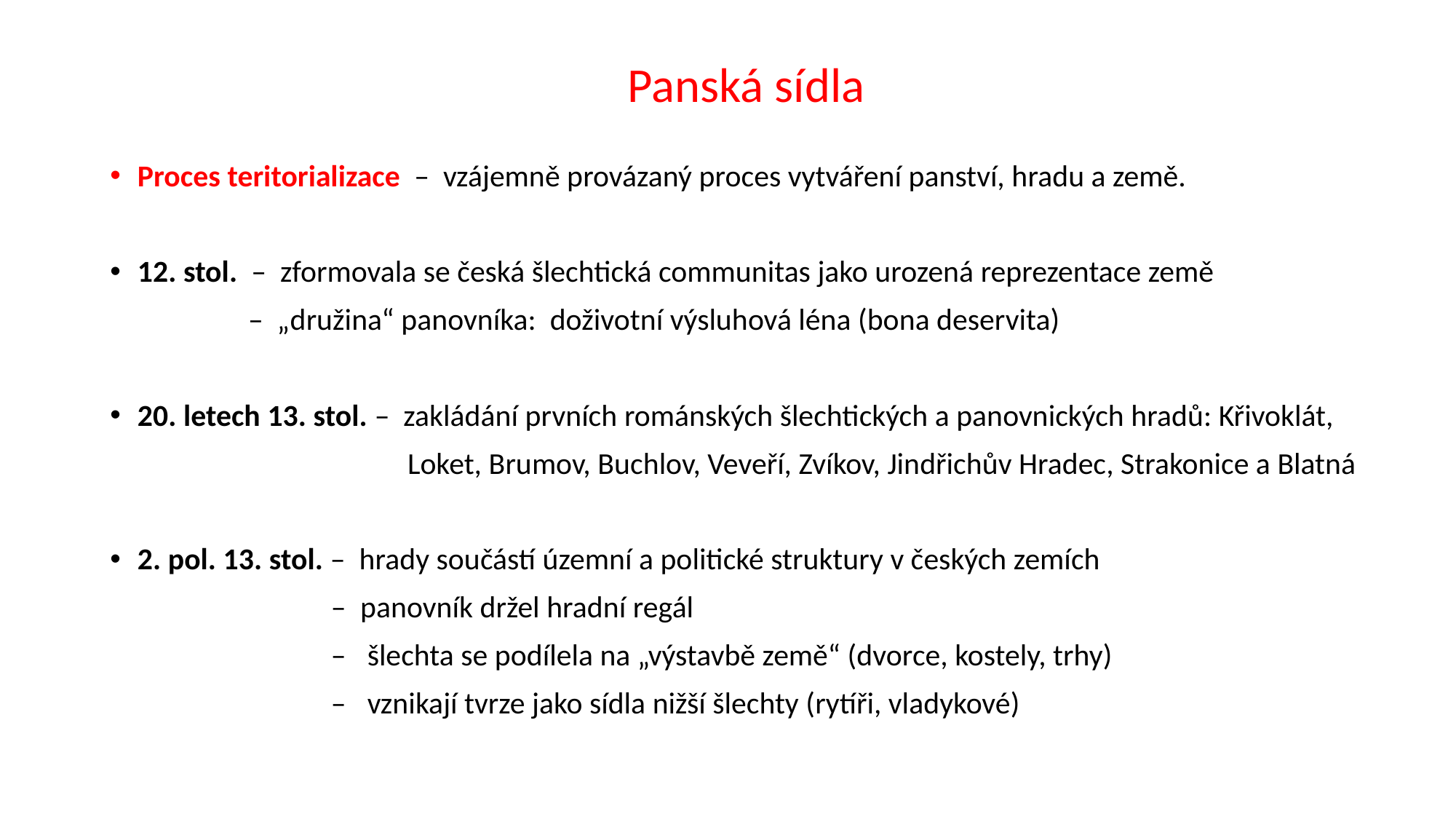

# Panská sídla
Proces teritorializace  –  vzájemně provázaný proces vytváření panství, hradu a země.

12. stol.  –  zformovala se česká šlechtická communitas jako urozená reprezentace země
                    –  „družina“ panovníka:  doživotní výsluhová léna (bona deservita)

20. letech 13. stol. –  zakládání prvních románských šlechtických a panovnických hradů: Křivoklát,
                                           Loket, Brumov, Buchlov, Veveří, Zvíkov, Jindřichův Hradec, Strakonice a Blatná

2. pol. 13. stol. –  hrady součástí územní a politické struktury v českých zemích
                                –  panovník držel hradní regál
                                –   šlechta se podílela na „výstavbě země“ (dvorce, kostely, trhy)
                                –   vznikají tvrze jako sídla nižší šlechty (rytíři, vladykové)